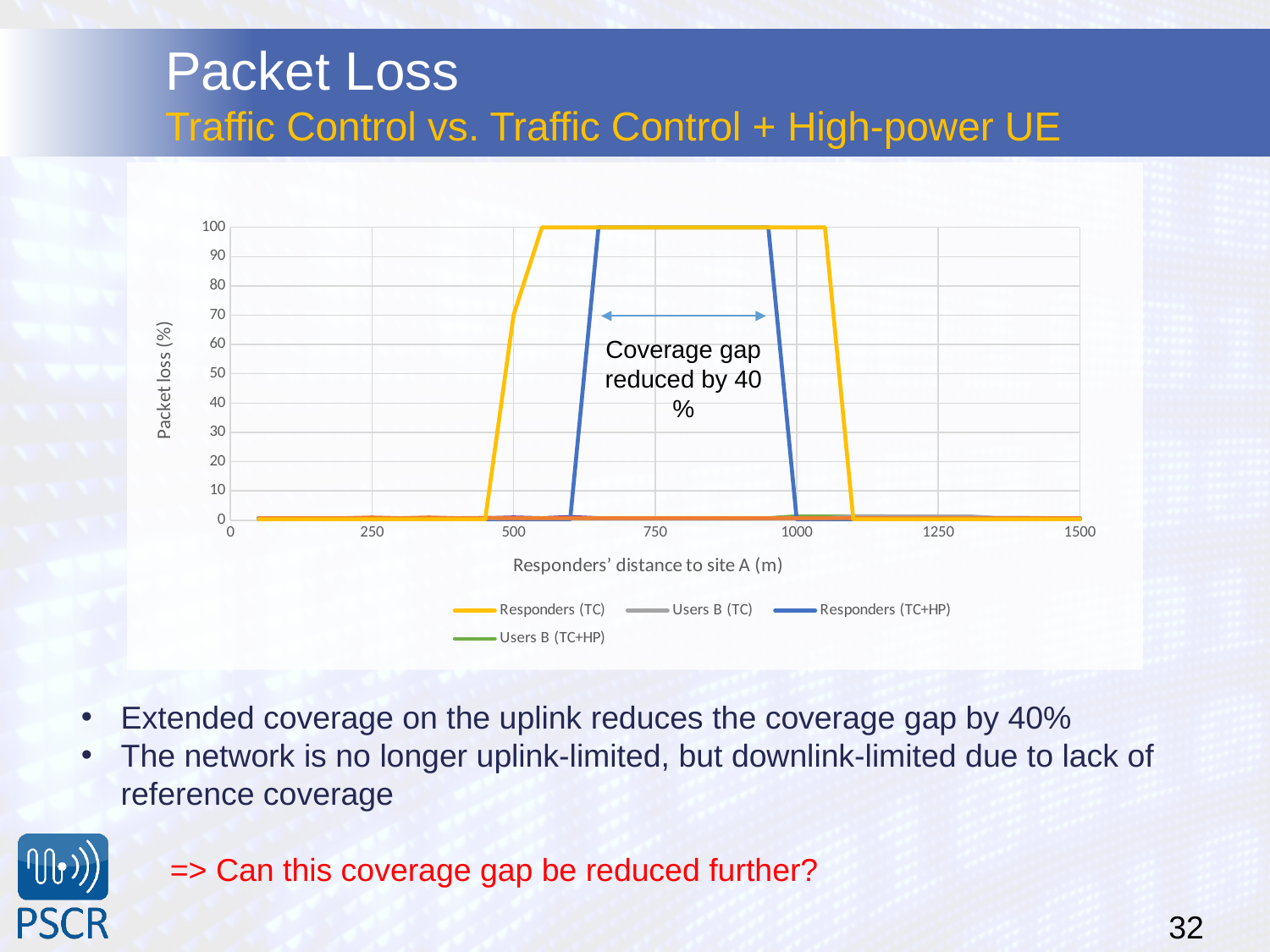

# Packet Loss Traffic Control vs. Traffic Control + High-power UE

### Chart

| Category | Responders (TC) | Users A (TC) | Users B (TC) | Responders (TC+HP) | Users A (TC+HP) | Users B (TC+HP) |
|---|---|---|---|---|---|---|
Coverage gap reduced by 40 %
Extended coverage on the uplink reduces the coverage gap by 40%
The network is no longer uplink-limited, but downlink-limited due to lack of reference coverage

          => Can this coverage gap be reduced further?